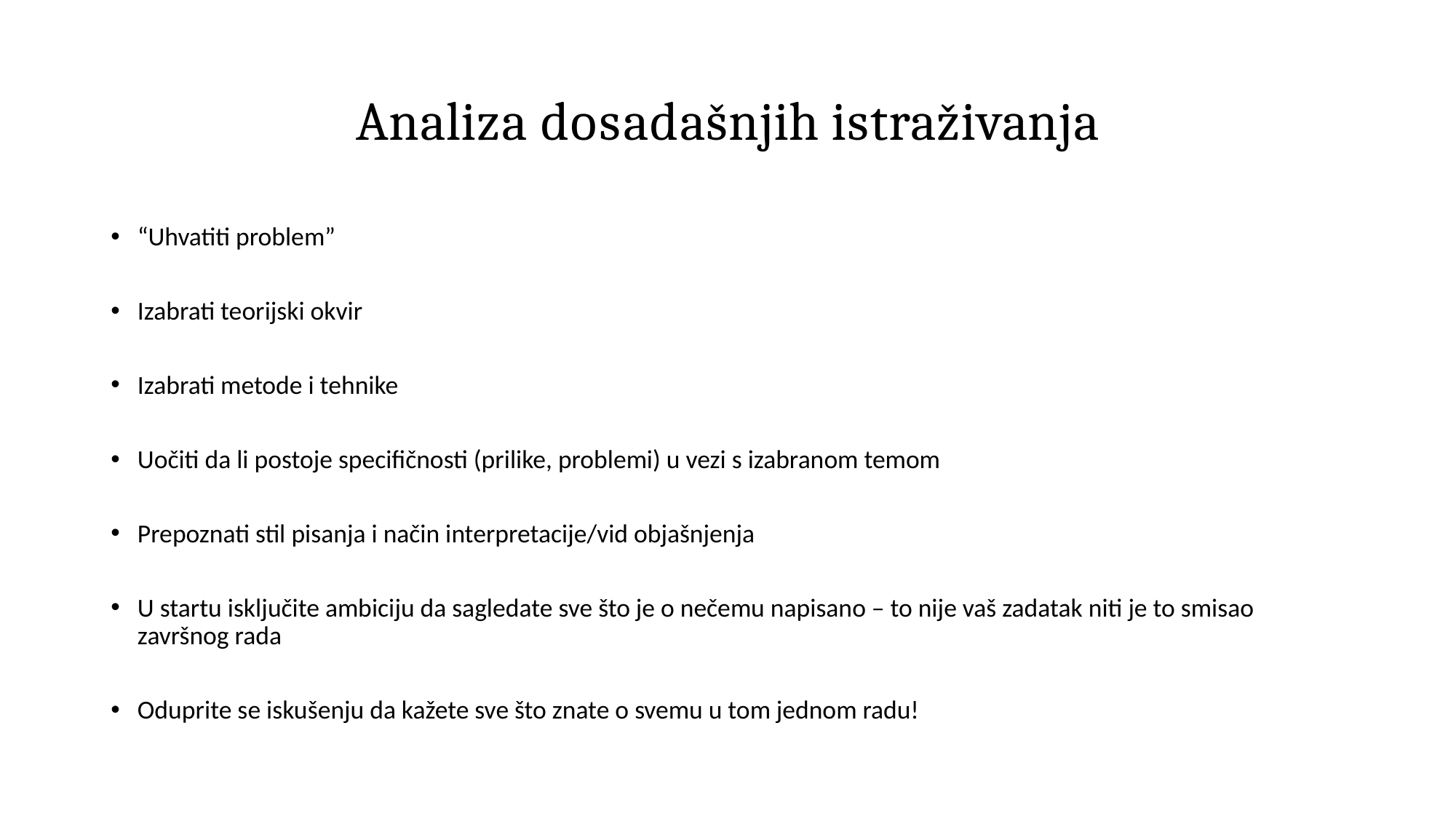

# Analiza dosadašnjih istraživanja
“Uhvatiti problem”

Izabrati teorijski okvir

Izabrati metode i tehnike

Uočiti da li postoje specifičnosti (prilike, problemi) u vezi s izabranom temom

Prepoznati stil pisanja i način interpretacije/vid objašnjenja

U startu isključite ambiciju da sagledate sve što je o nečemu napisano – to nije vaš zadatak niti je to smisao završnog rada

Oduprite se iskušenju da kažete sve što znate o svemu u tom jednom radu!